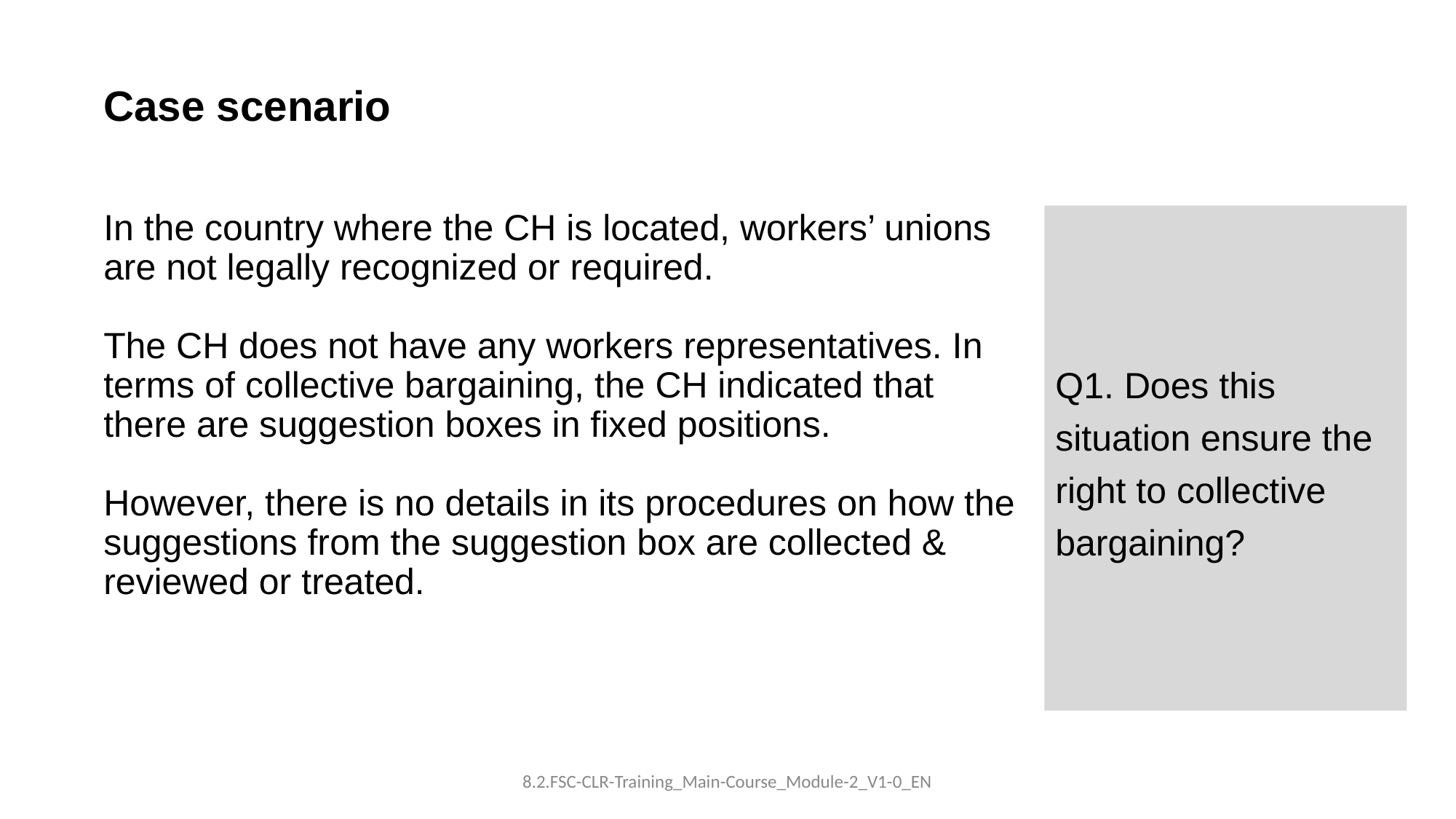

Case scenario
In the country where the CH is located, workers’ unions are not legally recognized or required.
The CH does not have any workers representatives. In terms of collective bargaining, the CH indicated that there are suggestion boxes in fixed positions.
However, there is no details in its procedures on how the suggestions from the suggestion box are collected & reviewed or treated.
Q1. Does this situation ensure the right to collective bargaining?
8.2.FSC-CLR-Training_Main-Course_Module-2_V1-0_EN